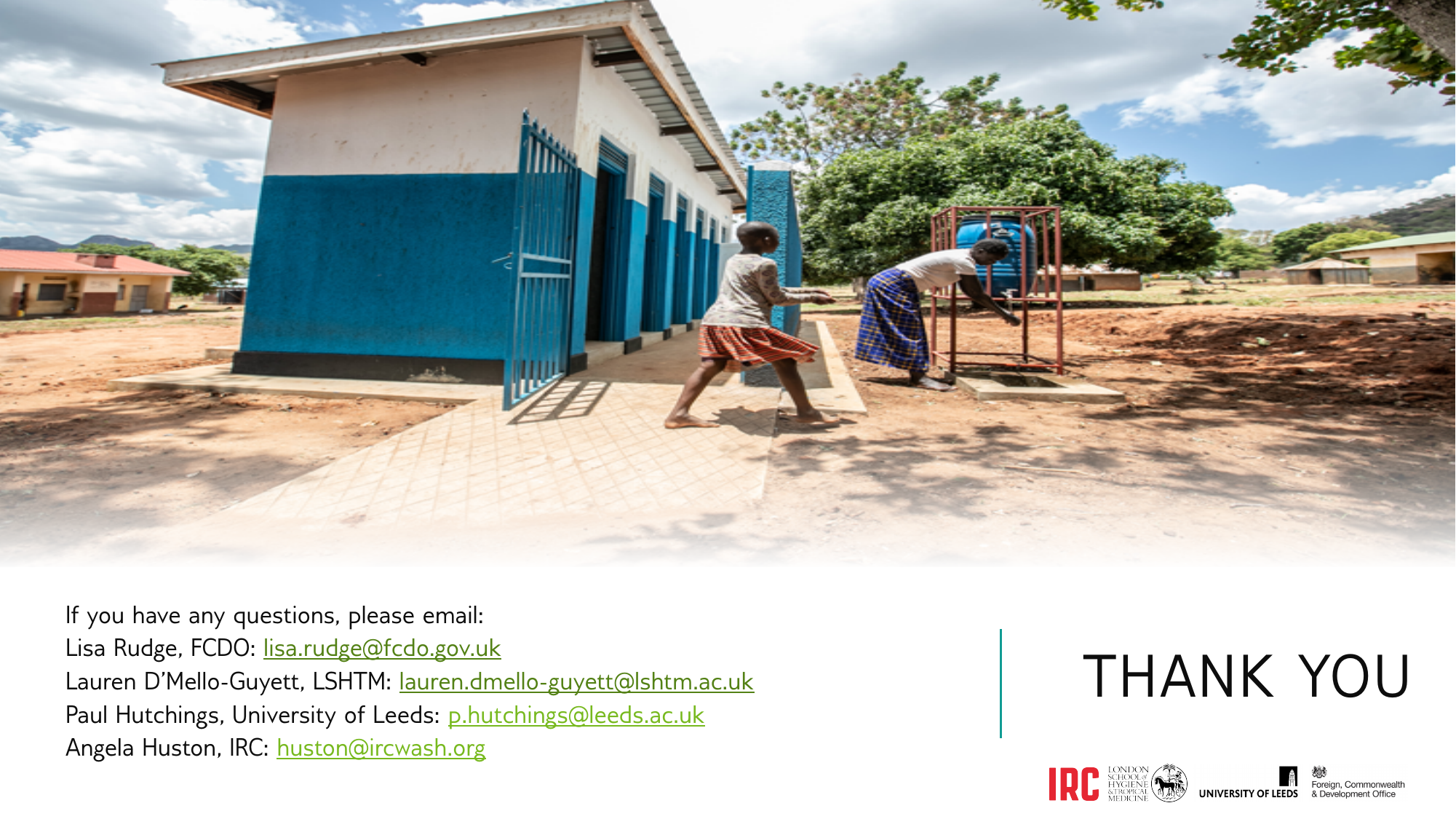

# Thank you
If you have any questions, please email:
Lisa Rudge, FCDO: lisa.rudge@fcdo.gov.uk
Lauren D’Mello-Guyett, LSHTM: lauren.dmello-guyett@lshtm.ac.uk
Paul Hutchings, University of Leeds: p.hutchings@leeds.ac.uk
Angela Huston, IRC: huston@ircwash.org